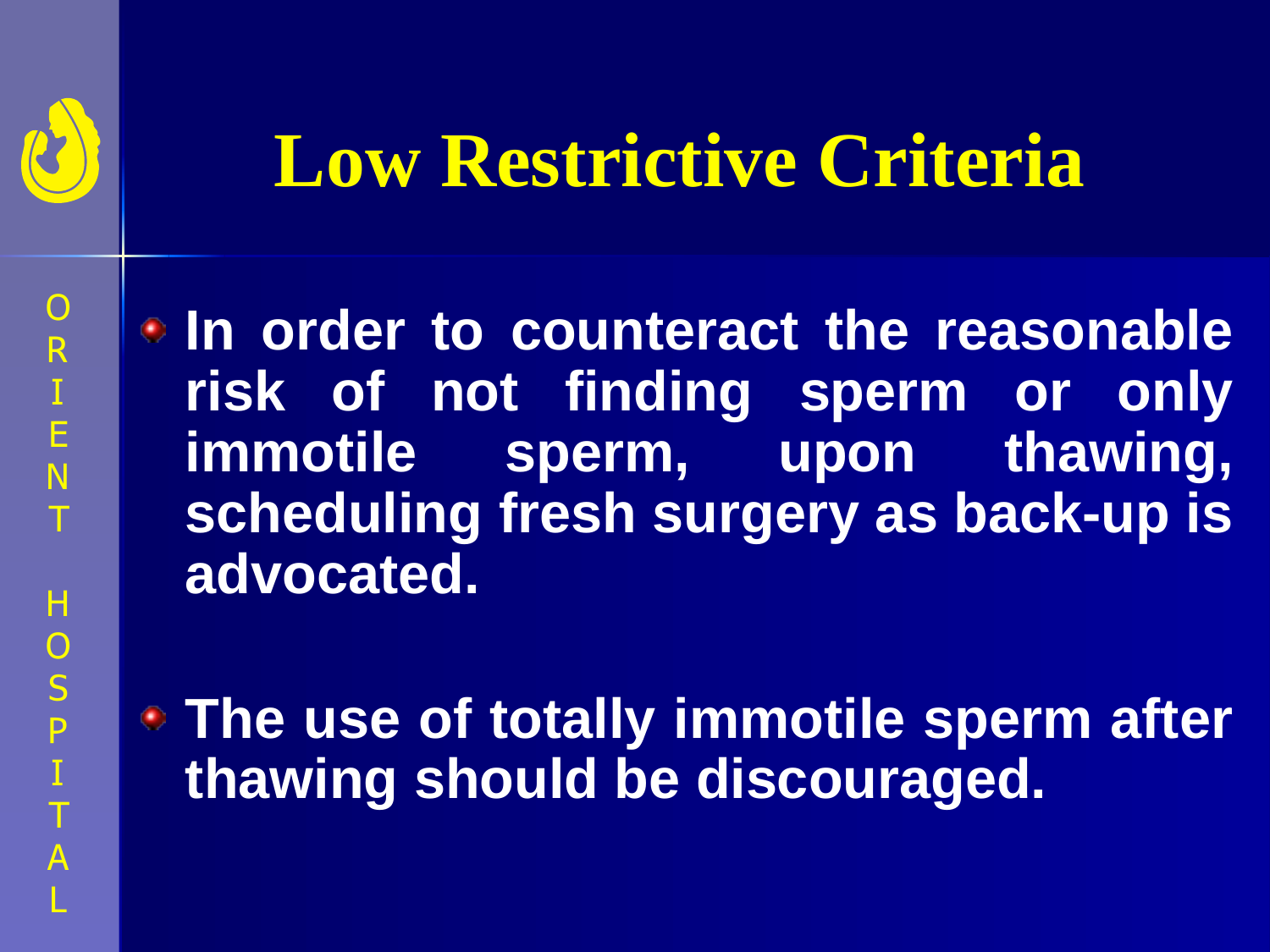

# Low Restrictive Criteria
In order to counteract the reasonable risk of not finding sperm or only immotile sperm, upon thawing, scheduling fresh surgery as back-up is advocated.

The use of totally immotile sperm after thawing should be discouraged.